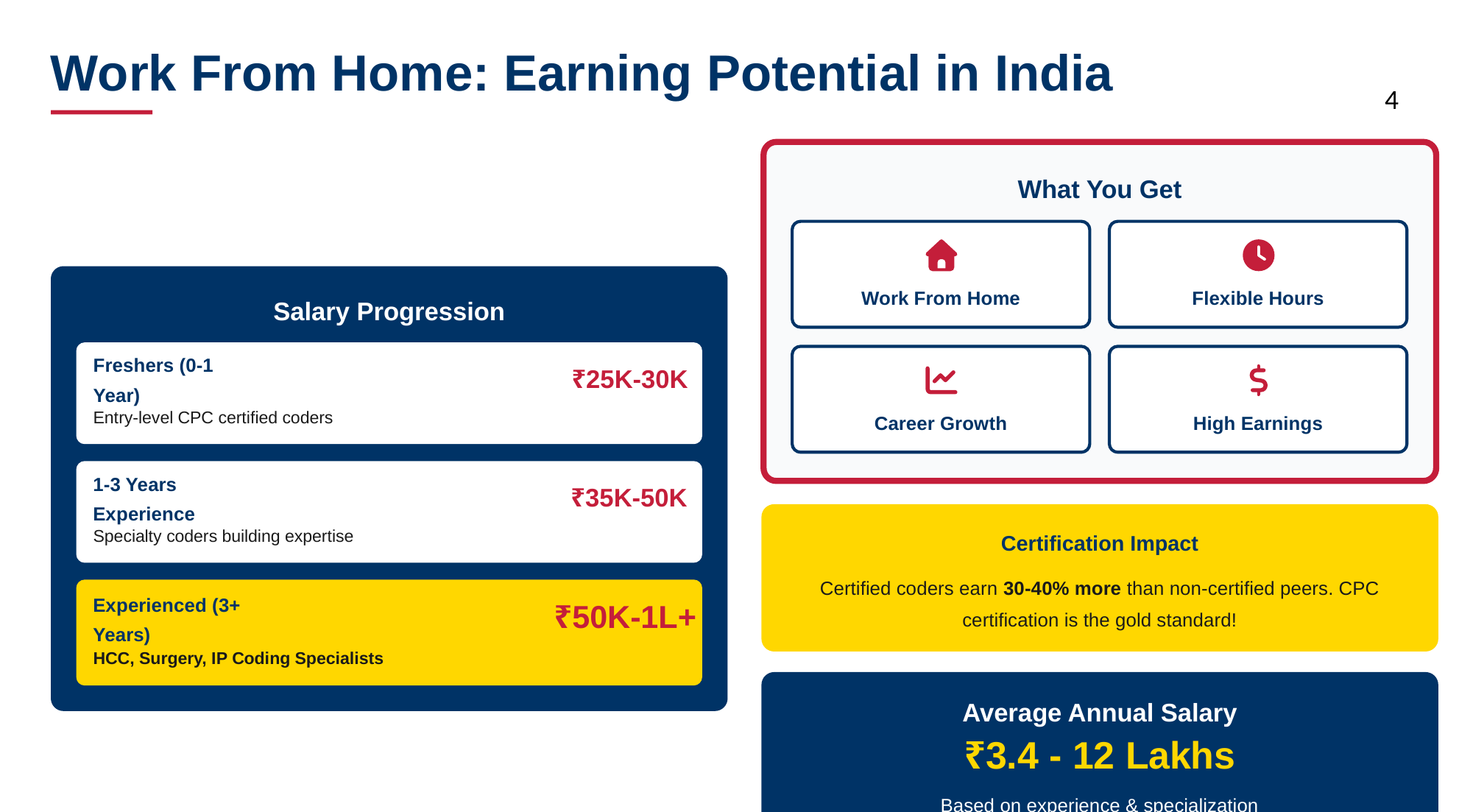

Work From Home: Earning Potential in India
4

What You Get

Work From Home
Flexible Hours
Salary Progression

₹25K-30K
Freshers (0-1 Year)

Entry-level CPC certified coders
Career Growth
High Earnings

₹35K-50K
1-3 Years Experience

Specialty coders building expertise
Certification Impact
Certified coders earn 30-40% more than non-certified peers. CPC certification is the gold standard!

₹50K-1L+
Experienced (3+ Years)
HCC, Surgery, IP Coding Specialists

Average Annual Salary
₹3.4 - 12 Lakhs
Based on experience & specialization